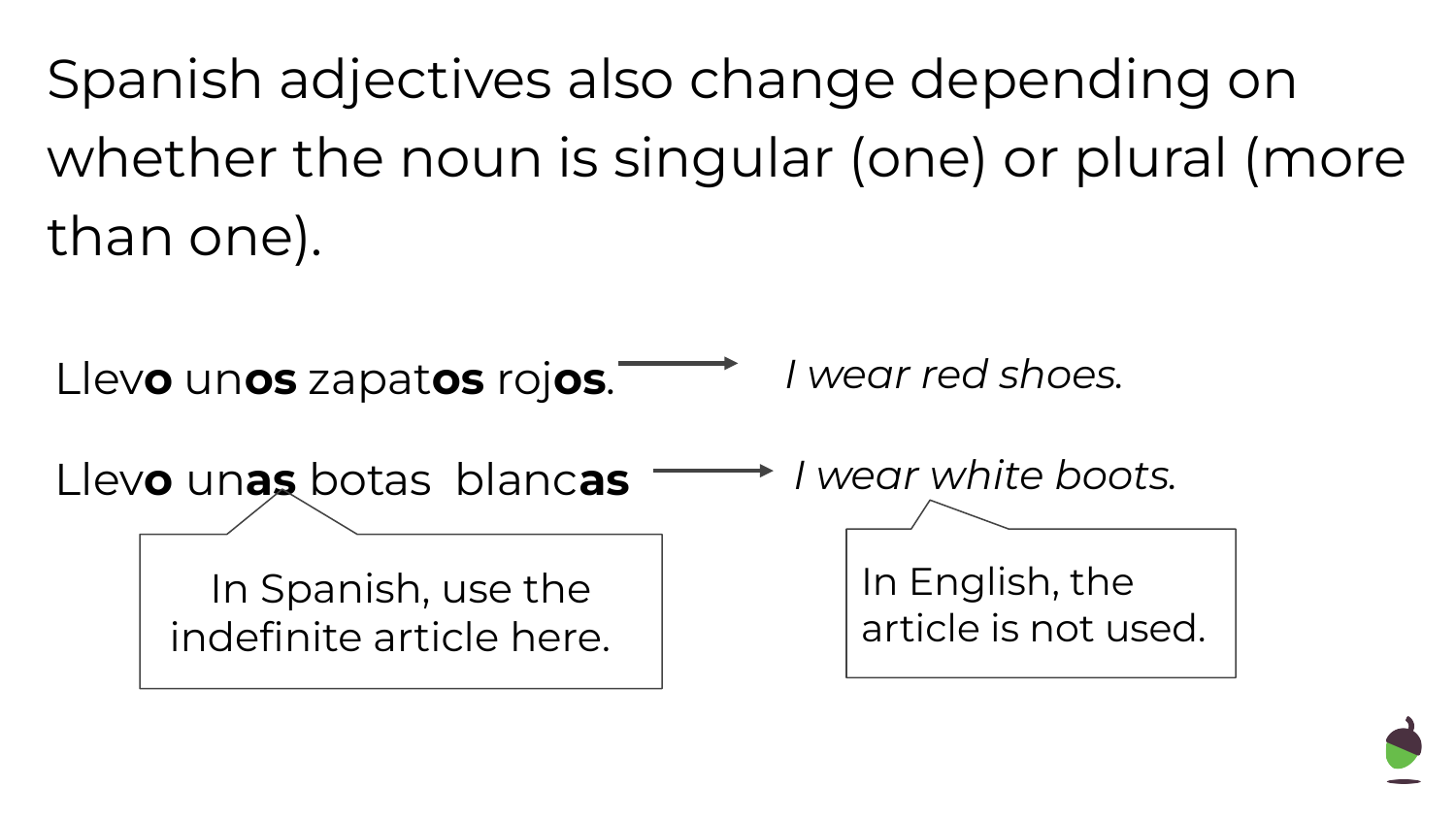

Spanish adjectives also change depending on whether the noun is singular (one) or plural (more than one).
Llevo unos zapatos rojos.
I wear red shoes.
Llevo unas botas  blancas
I wear white boots.
In English, the article is not used.
In Spanish, use the indefinite article here.